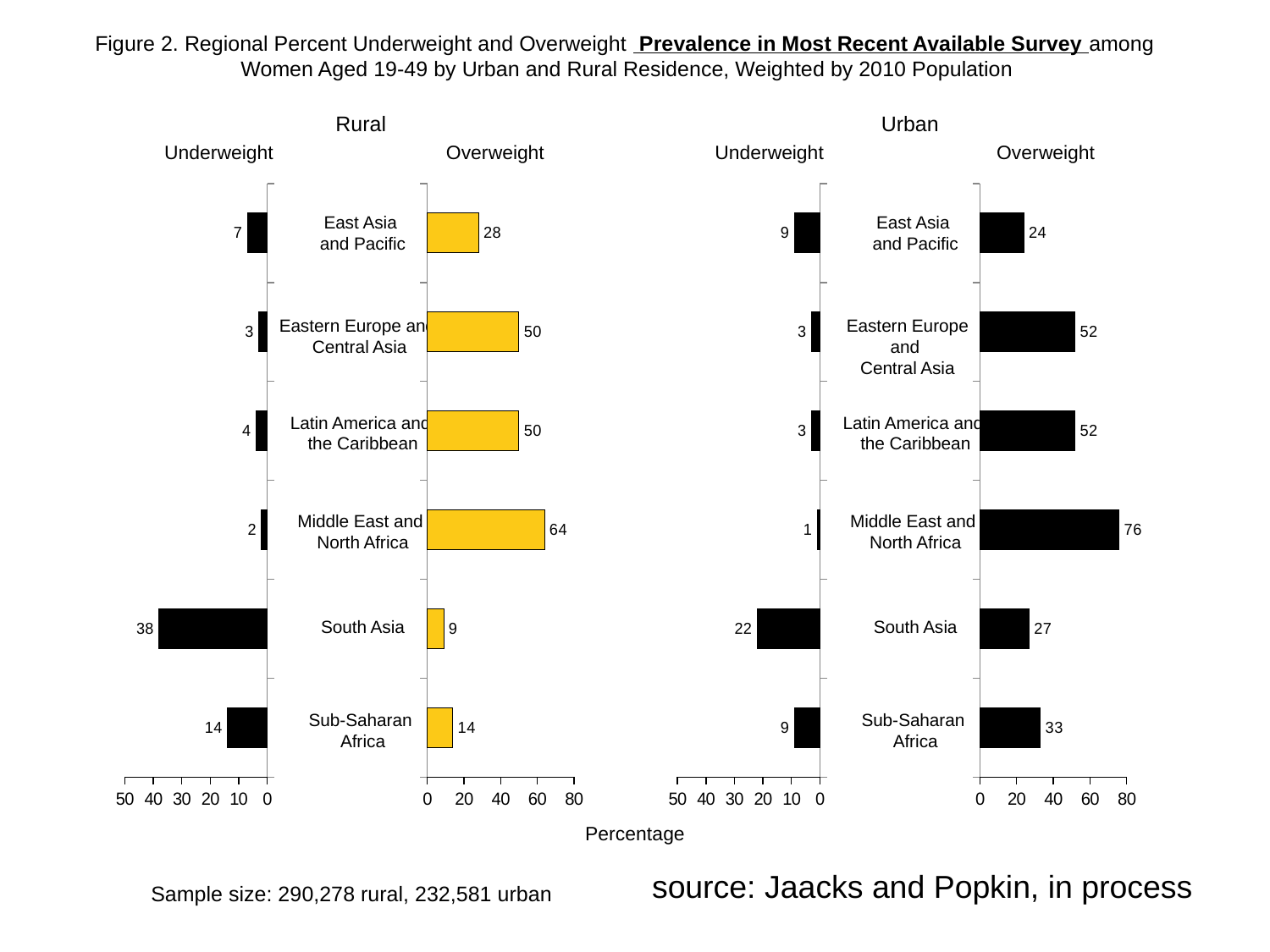

Figure 2. Regional Percent Underweight and Overweight  Prevalence in Most Recent Available Survey among
Women Aged 19-49 by Urban and Rural Residence, Weighted by 2010 Population
Rural
Urban
Underweight
Overweight
Underweight
Overweight

### Chart

| Category |  |
|---|---|
| East Asia and Pacific | 7.0 |
| Europe and Central Asia | 3.0 |
| Latin America and the Caribbean | 4.0 |
| Middle East and North Africa | 2.0 |
| South Asia | 38.0 |
| Sub-Saharan Africa | 14.0 |

### Chart

| Category |  |
|---|---|
| East Asia and Pacific | 28.0 |
| Europe and Central Asia | 50.0 |
| Latin America and the Caribbean | 50.0 |
| Middle East and North Africa | 64.0 |
| South Asia | 9.0 |
| Sub-Saharan Africa | 14.0 |

### Chart

| Category |  |
|---|---|
| East Asia and Pacific | 9.0 |
| Europe and Central Asia | 3.0 |
| Latin America and the Caribbean | 3.0 |
| Middle East and North Africa | 1.0 |
| South Asia | 22.0 |
| Sub-Saharan Africa | 9.0 |

### Chart

| Category |  |
|---|---|
| East Asia and Pacific | 24.0 |
| Europe and Central Asia | 52.0 |
| Latin America and the Caribbean | 52.0 |
| Middle East and North Africa | 76.0 |
| South Asia | 27.0 |
| Sub-Saharan Africa | 33.0 |
East Asia
and Pacific
East Asia
and Pacific
Eastern Europe and
Central Asia
Eastern Europe and
Central Asia
Latin America and
the Caribbean
Latin America and
the Caribbean
Middle East and
North Africa
Middle East and
North Africa
South Asia
South Asia
Sub-Saharan
Africa
Sub-Saharan
Africa
Percentage
 source: Jaacks and Popkin, in process
Sample size: 290,278 rural, 232,581 urban